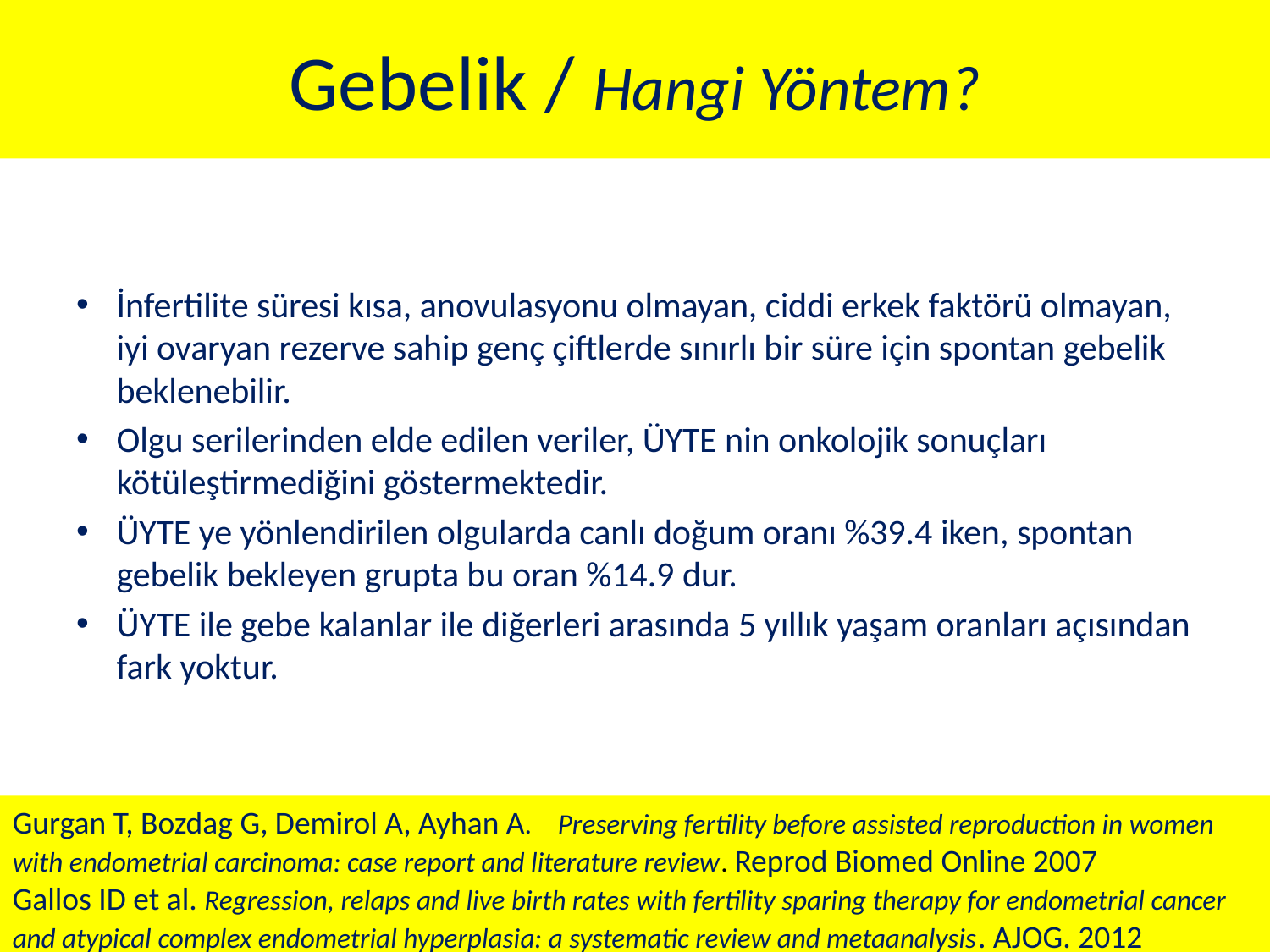

# Gebelik / Hangi Yöntem?
İnfertilite süresi kısa, anovulasyonu olmayan, ciddi erkek faktörü olmayan, iyi ovaryan rezerve sahip genç çiftlerde sınırlı bir süre için spontan gebelik beklenebilir.
Olgu serilerinden elde edilen veriler, ÜYTE nin onkolojik sonuçları kötüleştirmediğini göstermektedir.
ÜYTE ye yönlendirilen olgularda canlı doğum oranı %39.4 iken, spontan gebelik bekleyen grupta bu oran %14.9 dur.
ÜYTE ile gebe kalanlar ile diğerleri arasında 5 yıllık yaşam oranları açısından fark yoktur.
Gurgan T, Bozdag G, Demirol A, Ayhan A.    Preserving fertility before assisted reproduction in women with endometrial carcinoma: case report and literature review. Reprod Biomed Online 2007
Gallos ID et al. Regression, relaps and live birth rates with fertility sparing therapy for endometrial cancer and atypical complex endometrial hyperplasia: a systematic review and metaanalysis. AJOG. 2012